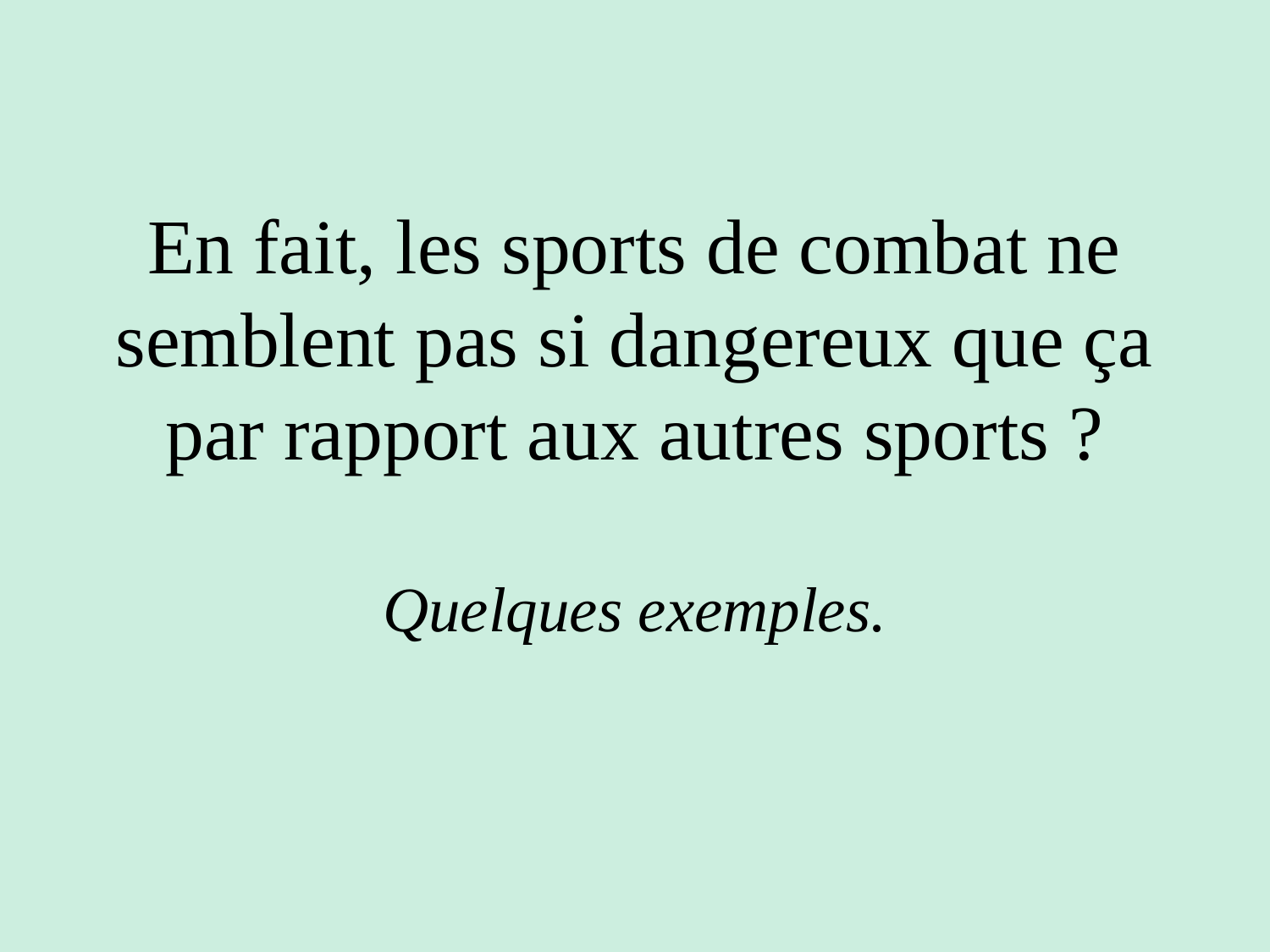

# En fait, les sports de combat ne semblent pas si dangereux que ça par rapport aux autres sports ? Quelques exemples.